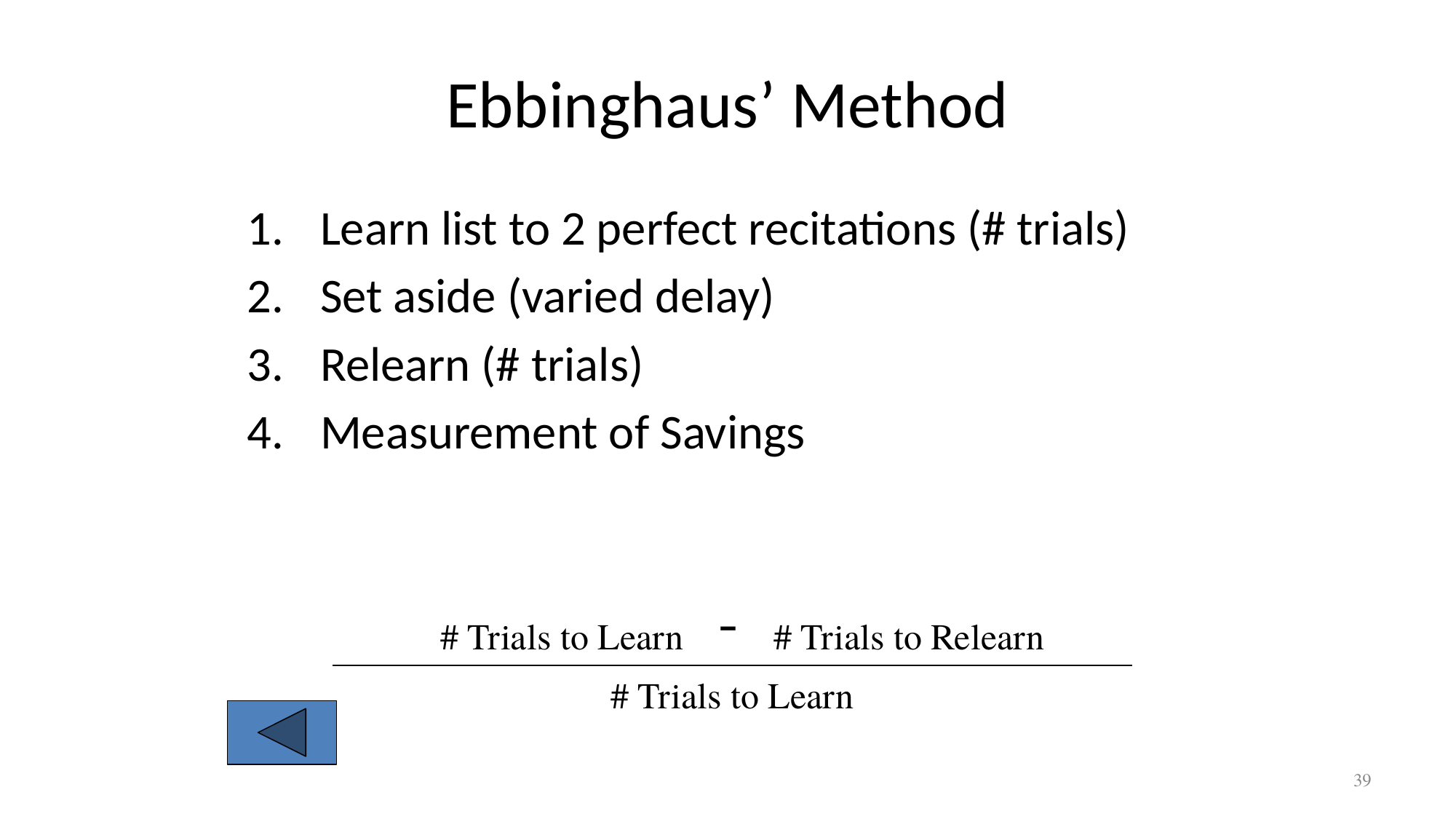

# Ebbinghaus’ Method
Learn list to 2 perfect recitations (# trials)
Set aside (varied delay)
Relearn (# trials)
Measurement of Savings
| # Trials to Learn | - | # Trials to Relearn |
| --- | --- | --- |
| # Trials to Learn |  |  |

39